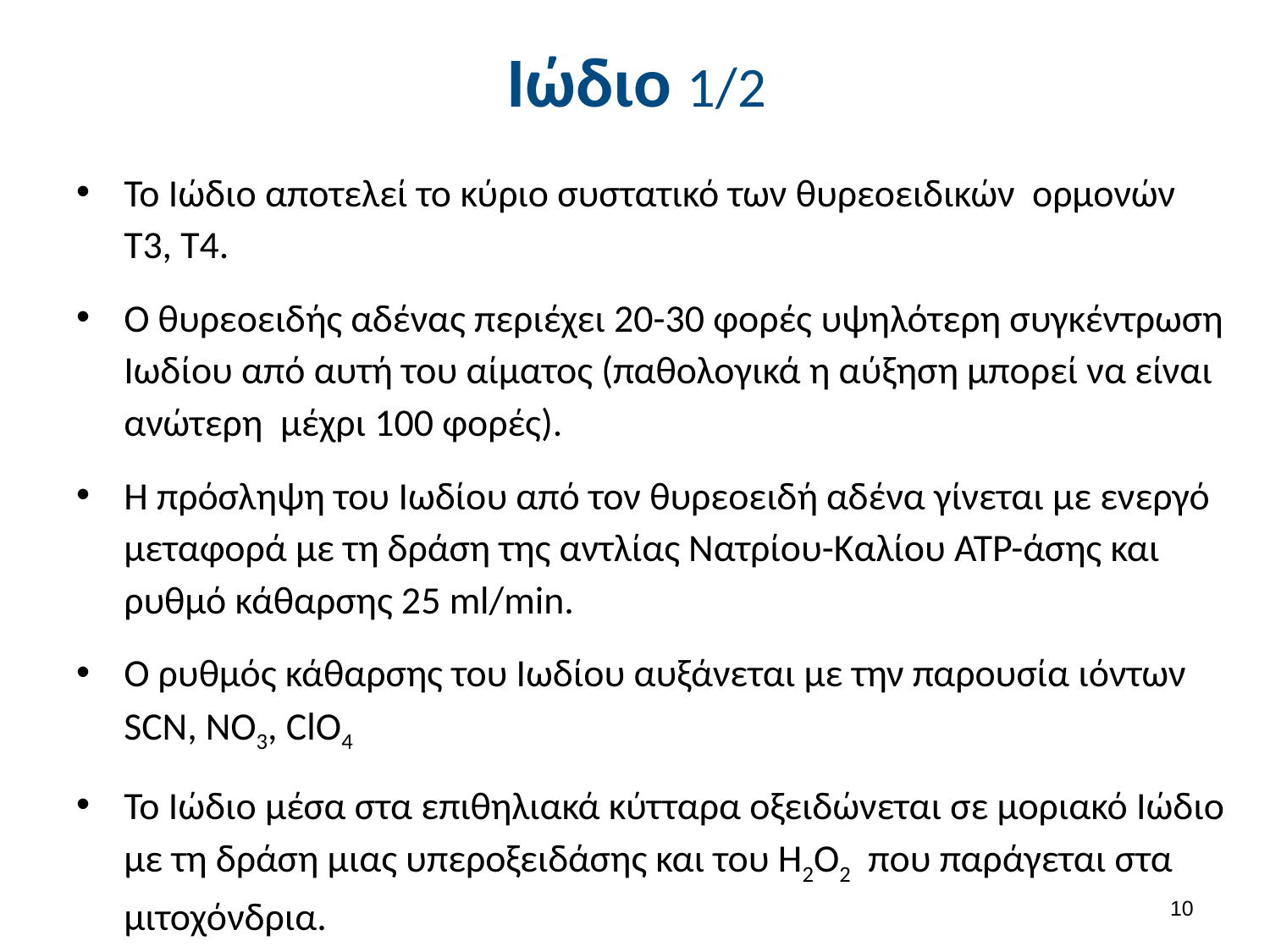

# Ιώδιο 1/2
Το Ιώδιο αποτελεί το κύριο συστατικό των θυρεοειδικών  ορμονών Τ3, Τ4.
Ο θυρεοειδής αδένας περιέχει 20-30 φορές υψηλότερη συγκέντρωση Ιωδίου από αυτή του αίματος (παθολογικά η αύξηση μπορεί να είναι ανώτερη  μέχρι 100 φορές).
Η πρόσληψη του Ιωδίου από τον θυρεοειδή αδένα γίνεται με ενεργό μεταφορά με τη δράση της αντλίας Νατρίου-Καλίου ΑΤΡ-άσης και ρυθμό κάθαρσης 25 ml/min.
Ο ρυθμός κάθαρσης του Ιωδίου αυξάνεται με την παρουσία ιόντων SCN, NO3, ClO4
Το Ιώδιο μέσα στα επιθηλιακά κύτταρα οξειδώνεται σε μοριακό Ιώδιο με τη δράση μιας υπεροξειδάσης και του Η2Ο2  που παράγεται στα μιτοχόνδρια.
10